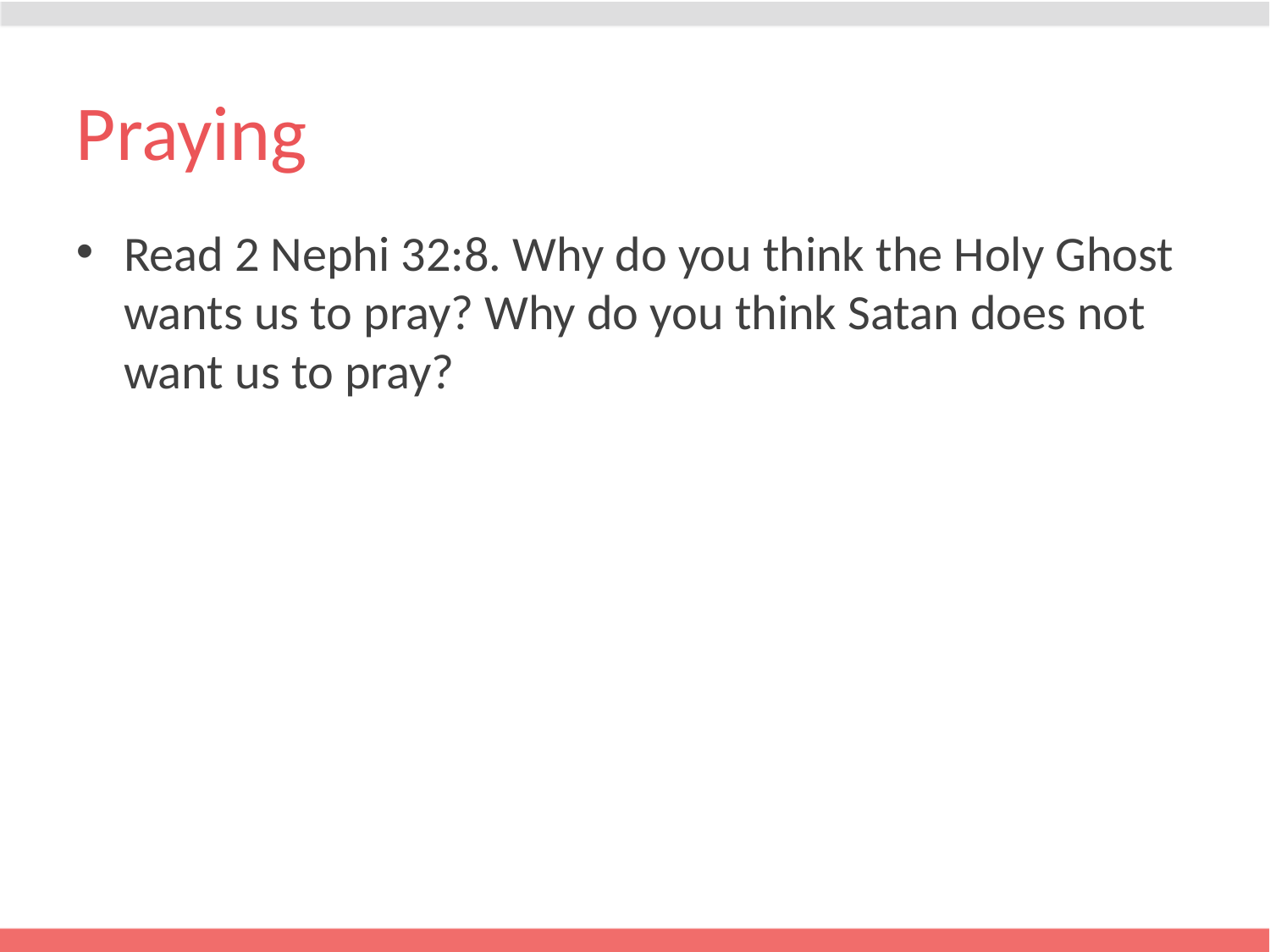

# Praying
Read 2 Nephi 32:8. Why do you think the Holy Ghost wants us to pray? Why do you think Satan does not want us to pray?